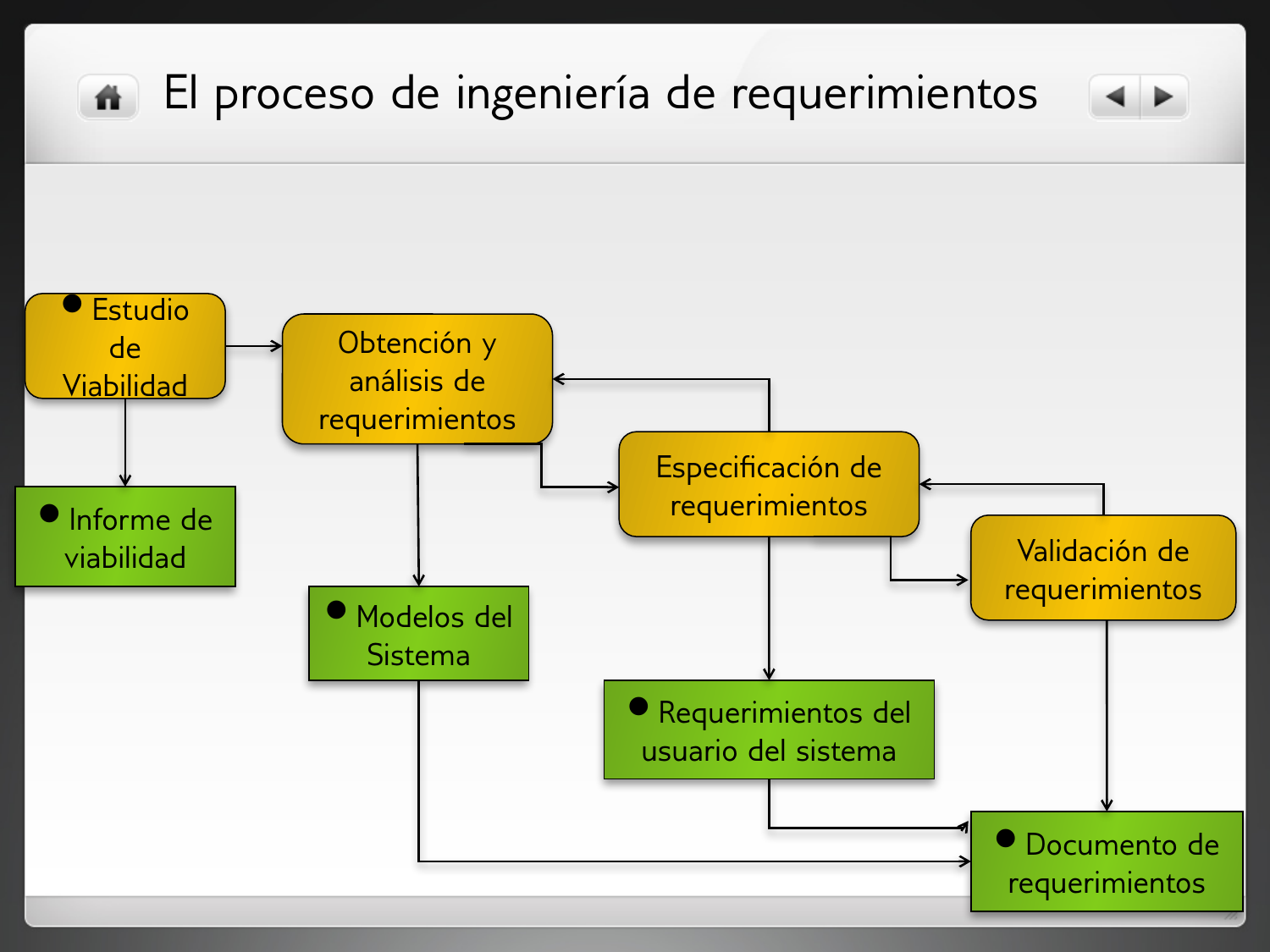

El proceso de ingeniería de requerimientos
Estudio de Viabilidad
Obtención y análisis de requerimientos
Especificación de requerimientos
Informe de viabilidad
Validación de requerimientos
Modelos del Sistema
Requerimientos del usuario del sistema
Documento de requerimientos